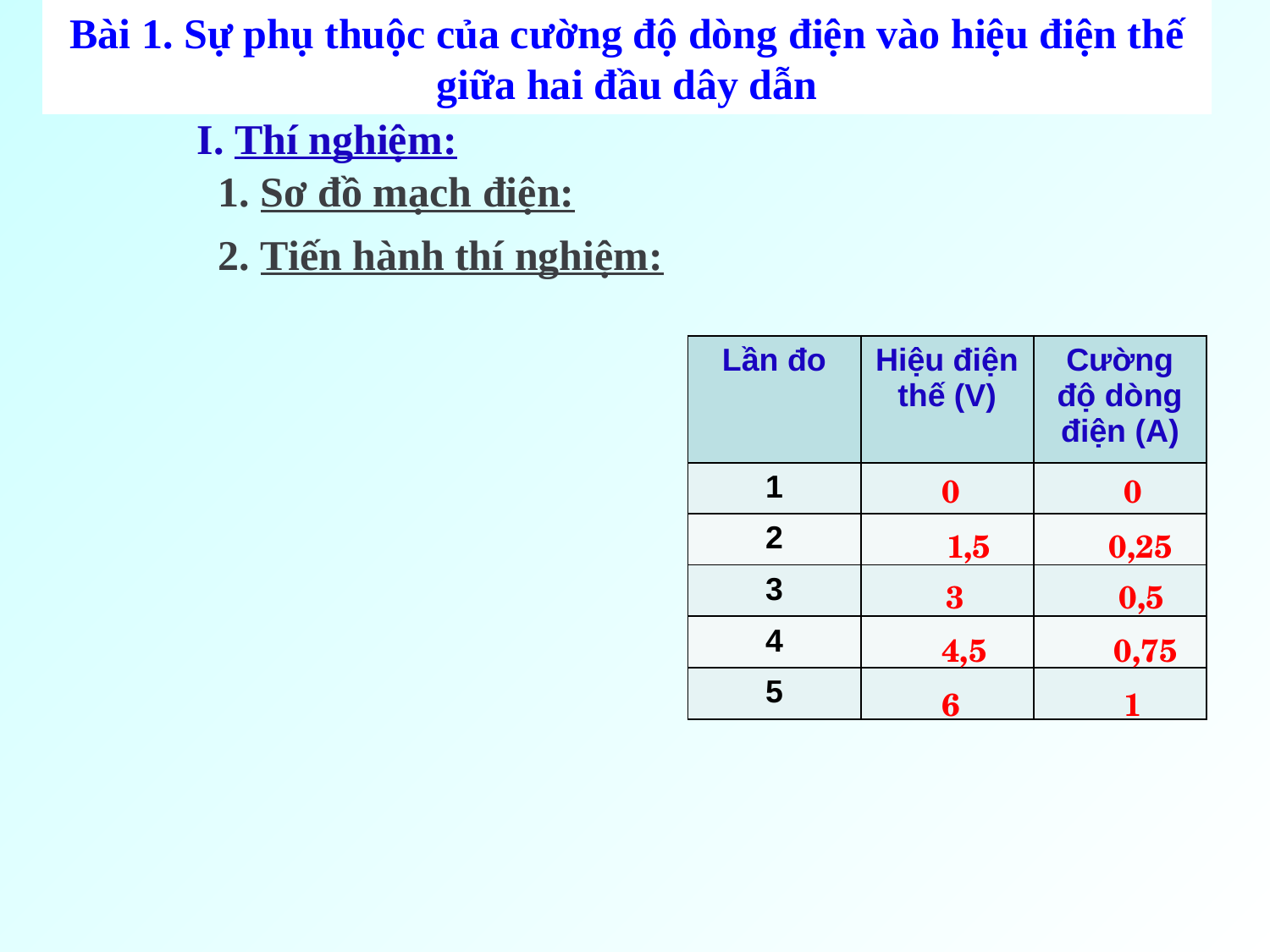

Bài 1. Sự phụ thuộc của cường độ dòng điện vào hiệu điện thế giữa hai đầu dây dẫn
I. Thí nghiệm:
1. Sơ đồ mạch điện:
2. Tiến hành thí nghiệm:
| Lần đo | Hiệu điện thế (V) | Cường độ dòng điện (A) |
| --- | --- | --- |
| 1 |  |  |
| 2 |  |  |
| 3 |  |  |
| 4 |  |  |
| 5 |  |  |
0                  0
1,5             0,25
3                 0,5
4,5              0,75
6                  1